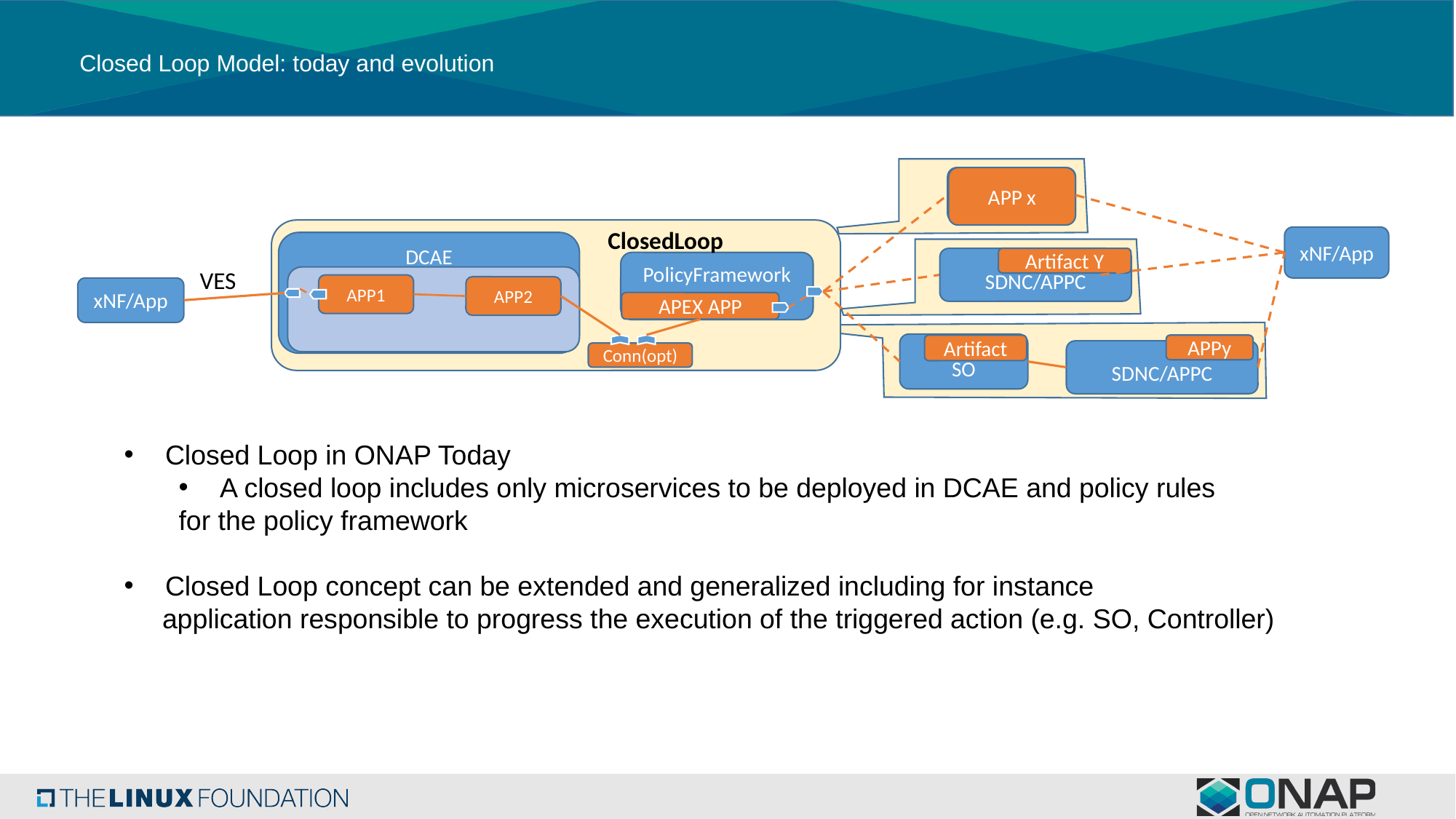

# Closed Loop Model: today and evolution

APP x
SO

ClosedLoop
DCAE

APP1
APP2

Artifact Y
SDNC/APPC
PolicyFramework
APEX APP
VES
xNF/App

SO
Artifact
APPy
SDNC/APPC

Conn(opt)
xNF/App
Closed Loop in ONAP Today
A closed loop includes only microservices to be deployed in DCAE and policy rules
for the policy framework

Closed Loop concept can be extended and generalized including for instance
     application responsible to progress the execution of the triggered action (e.g. SO, Controller)